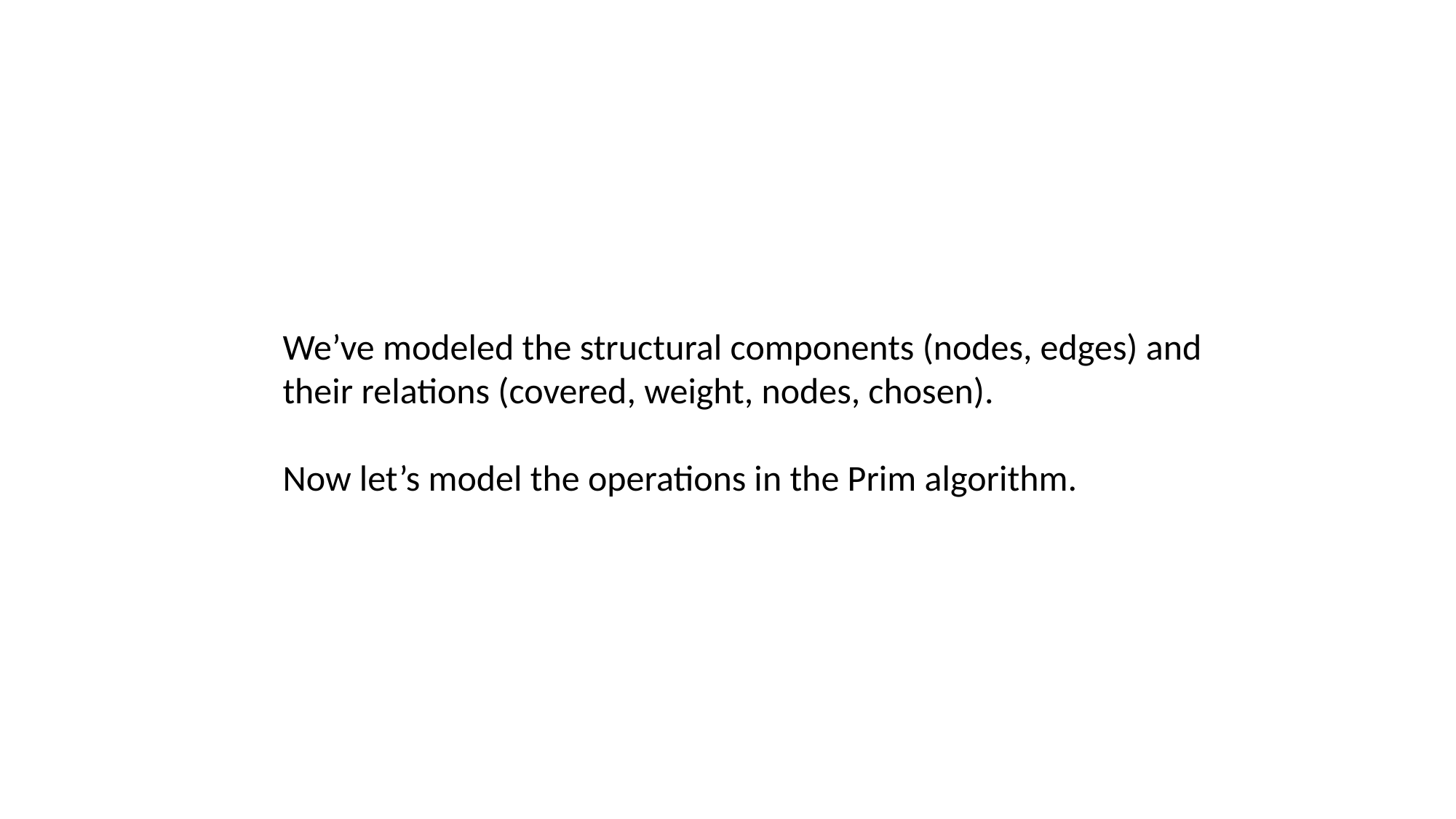

We’ve modeled the structural components (nodes, edges) and their relations (covered, weight, nodes, chosen).

Now let’s model the operations in the Prim algorithm.